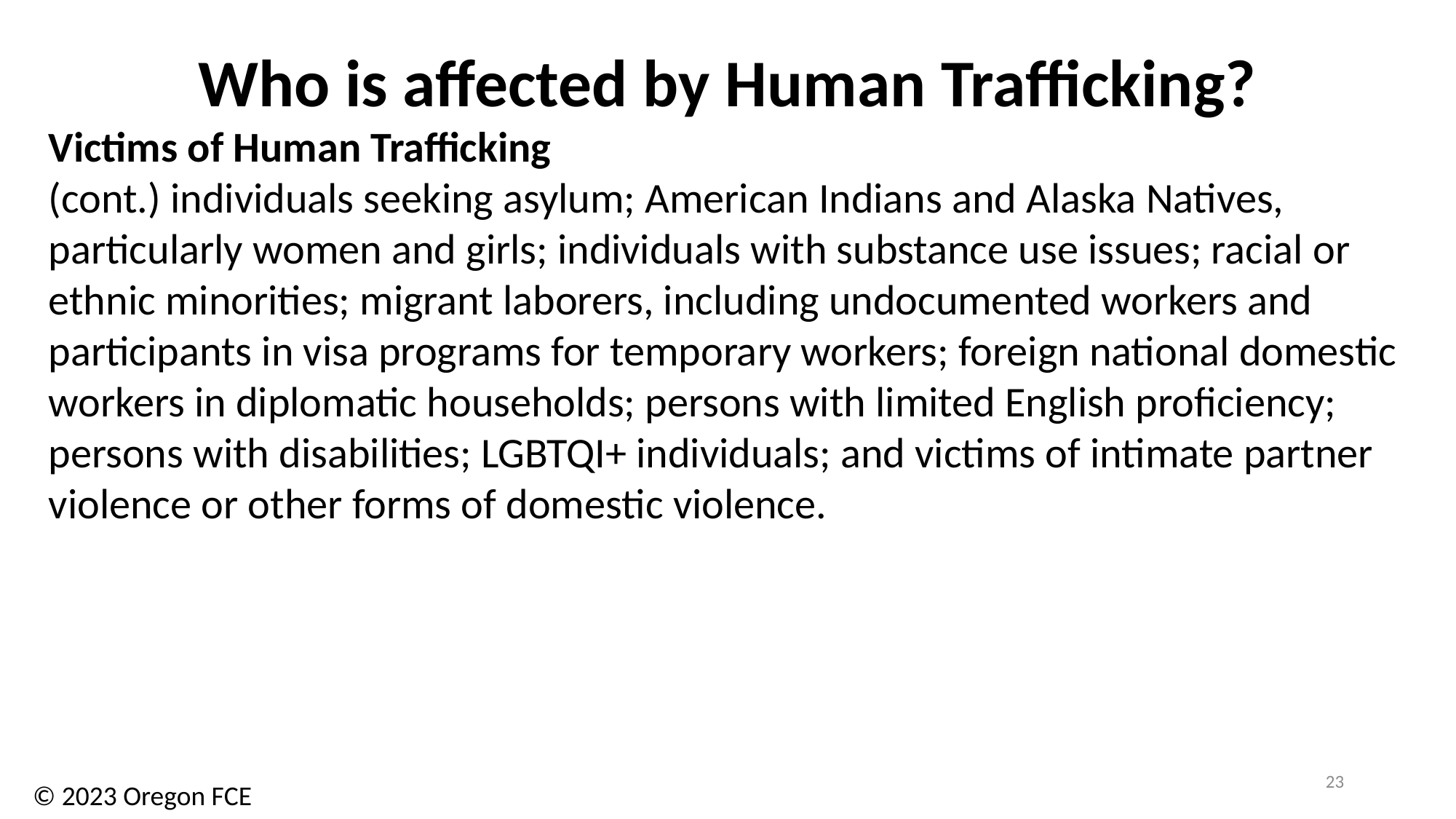

Who is affected by Human Trafficking?
Victims of Human Trafficking
(cont.) individuals seeking asylum; American Indians and Alaska Natives, particularly women and girls; individuals with substance use issues; racial or ethnic minorities; migrant laborers, including undocumented workers and participants in visa programs for temporary workers; foreign national domestic workers in diplomatic households; persons with limited English proficiency; persons with disabilities; LGBTQI+ individuals; and victims of intimate partner violence or other forms of domestic violence.

23
© 2023 Oregon FCE